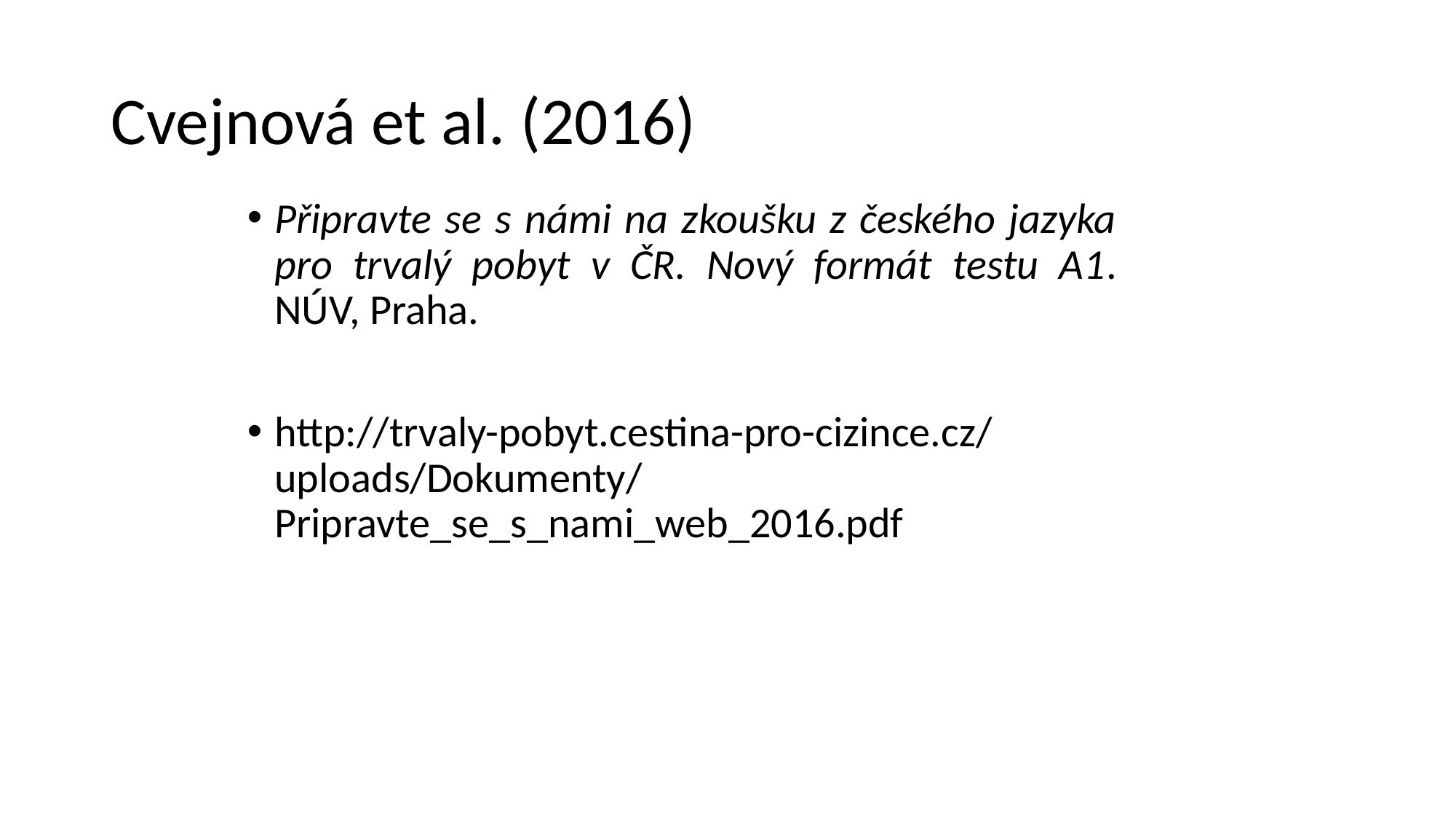

# Cvejnová et al. (2016)
Připravte se s námi na zkoušku z českého jazyka pro trvalý pobyt v ČR. Nový formát testu A1. NÚV, Praha.

http://trvaly-pobyt.cestina-pro-cizince.cz/uploads/Dokumenty/Pripravte_se_s_nami_web_2016.pdf